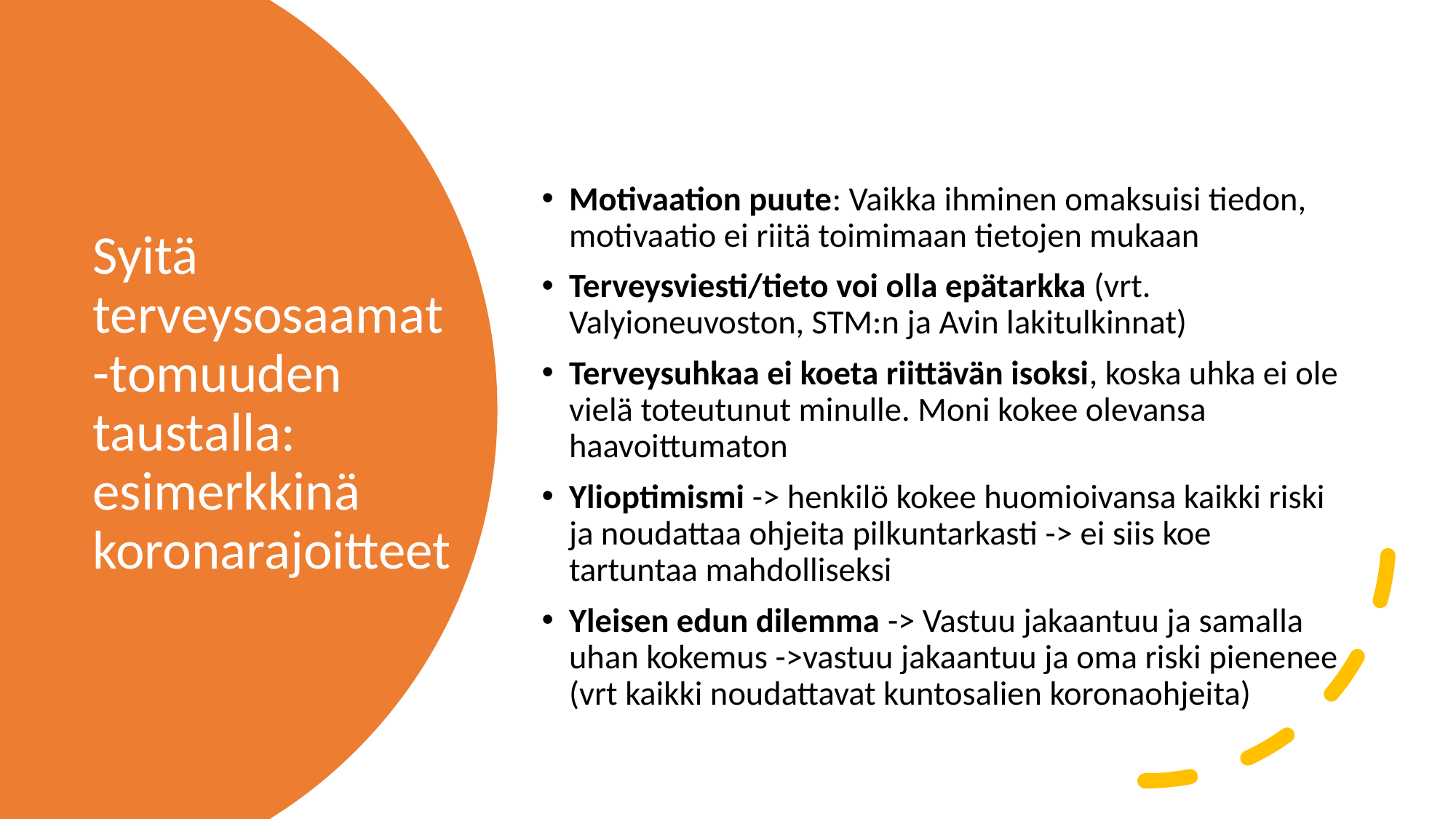

Motivaation puute: Vaikka ihminen omaksuisi tiedon, motivaatio ei riitä toimimaan tietojen mukaan
Terveysviesti/tieto voi olla epätarkka (vrt. Valyioneuvoston, STM:n ja Avin lakitulkinnat)
Terveysuhkaa ei koeta riittävän isoksi, koska uhka ei ole vielä toteutunut minulle. Moni kokee olevansa haavoittumaton
Ylioptimismi -> henkilö kokee huomioivansa kaikki riski ja noudattaa ohjeita pilkuntarkasti -> ei siis koe tartuntaa mahdolliseksi
Yleisen edun dilemma -> Vastuu jakaantuu ja samalla uhan kokemus ->vastuu jakaantuu ja oma riski pienenee (vrt kaikki noudattavat kuntosalien koronaohjeita)

# Syitä terveysosaamat-tomuuden taustalla: esimerkkinä koronarajoitteet